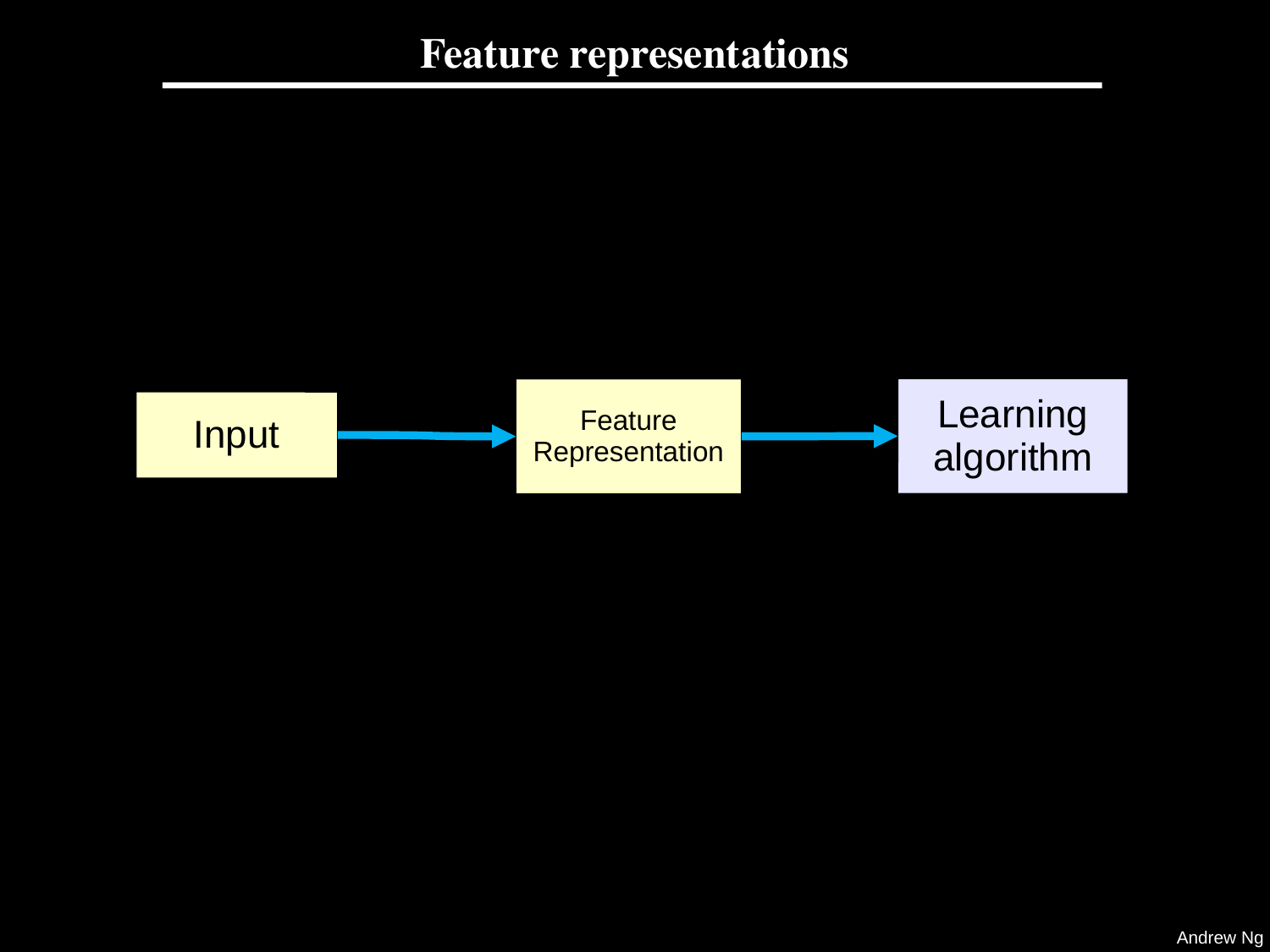

# Feature representations
Learning
algorithm
Feature Representation
Input